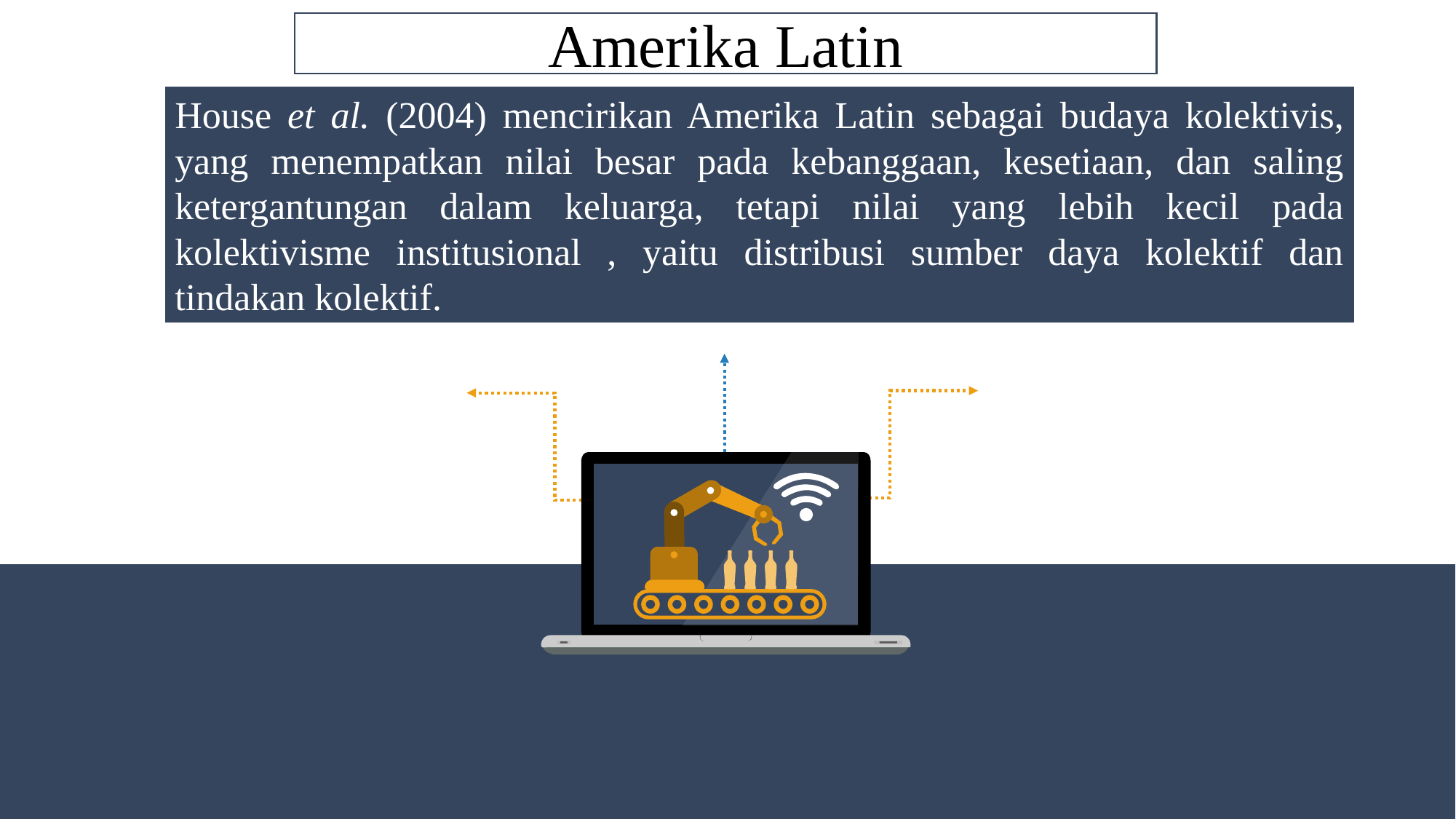

Amerika Latin
House et al. (2004) mencirikan Amerika Latin sebagai budaya kolektivis, yang menempatkan nilai besar pada kebanggaan, kesetiaan, dan saling ketergantungan dalam keluarga, tetapi nilai yang lebih kecil pada kolektivisme institusional , yaitu distribusi sumber daya kolektif dan tindakan kolektif.